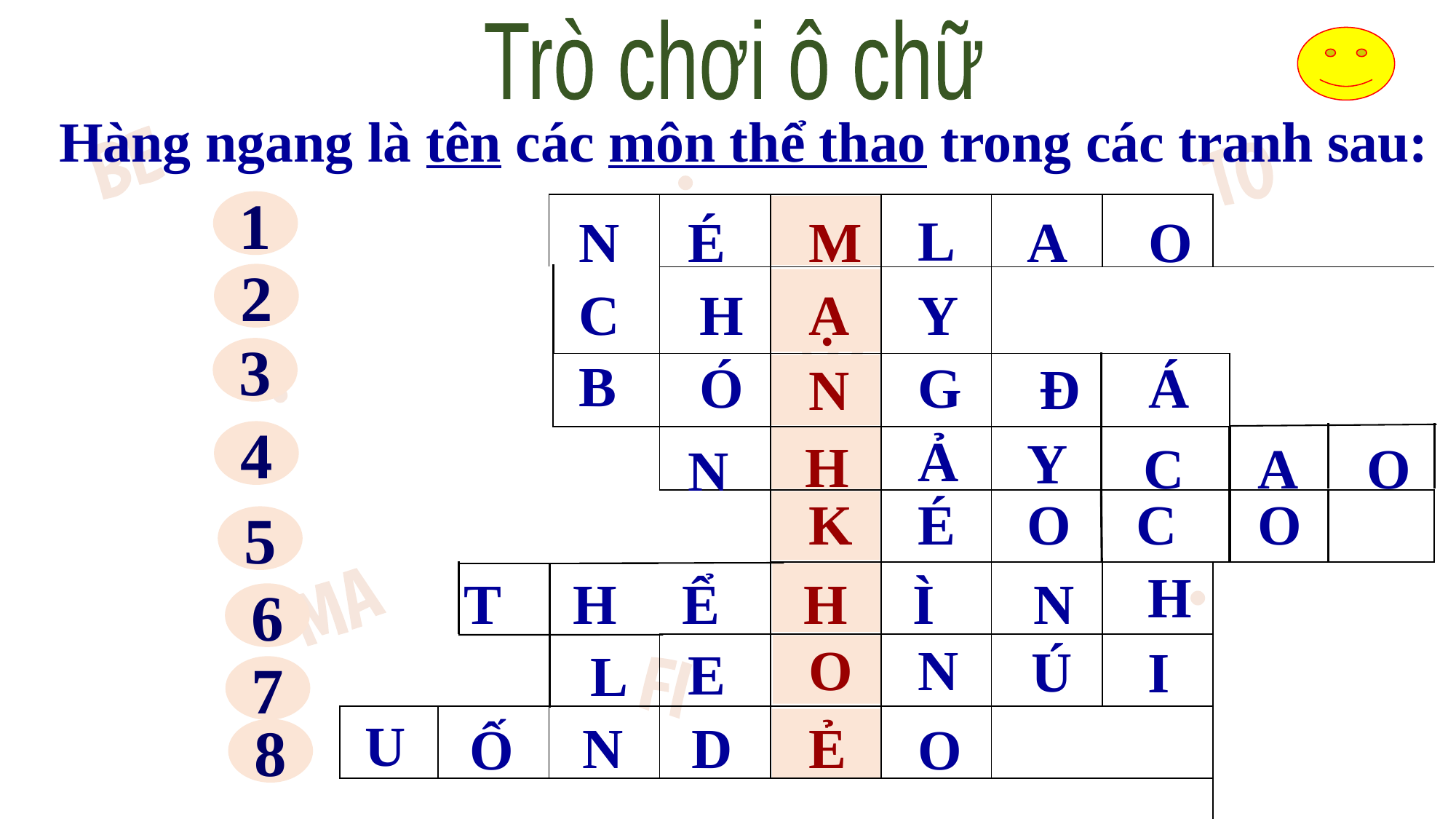

Trò chơi ô chữ

Hàng ngang là tên các môn thể thao trong các tranh sau:
1
|  |  |  |  |  |  |  |  |  |  |
| --- | --- | --- | --- | --- | --- | --- | --- | --- | --- |
|  |  |  |  |  |  |  |  |  |  |
|  |  |  |  |  |  |  |  |  |  |
|  |  |  |  |  |  |  |  |  |  |
|  |  |  |  |  |  |  |  |  |  |
|  |  |  |  |  |  |  |  |  |  |
|  |  |  |  |  |  |  |  |  |  |
|  |  |  |  |  |  |  |  |  |  |

L
N
É
M
A
O
2

C
H
Ạ
Y
3
B
Ó
G
Á
Đ
N
|  |
| --- |

Ả
4
Y
H
C
A
O

N
É
K
O
C
O

5
H
T
H
Ể
H
Ì
N

6
O
N
Ú
I
E
L

7
U
Ẻ
D
N
Ố
O

8